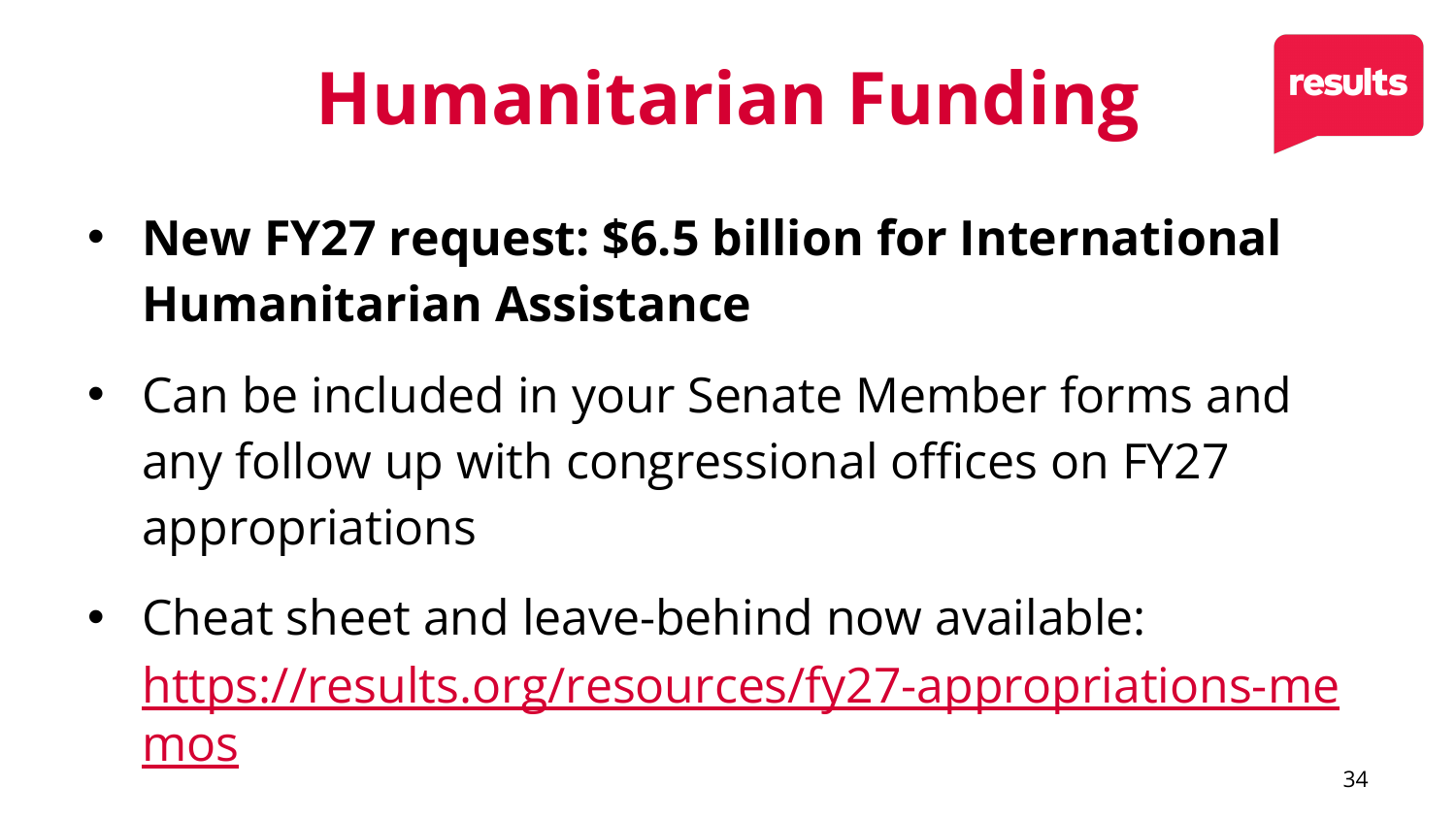

# Humanitarian Funding
New FY27 request: $6.5 billion for International Humanitarian Assistance
Can be included in your Senate Member forms and any follow up with congressional offices on FY27 appropriations
Cheat sheet and leave-behind now available: https://results.org/resources/fy27-appropriations-memos

34